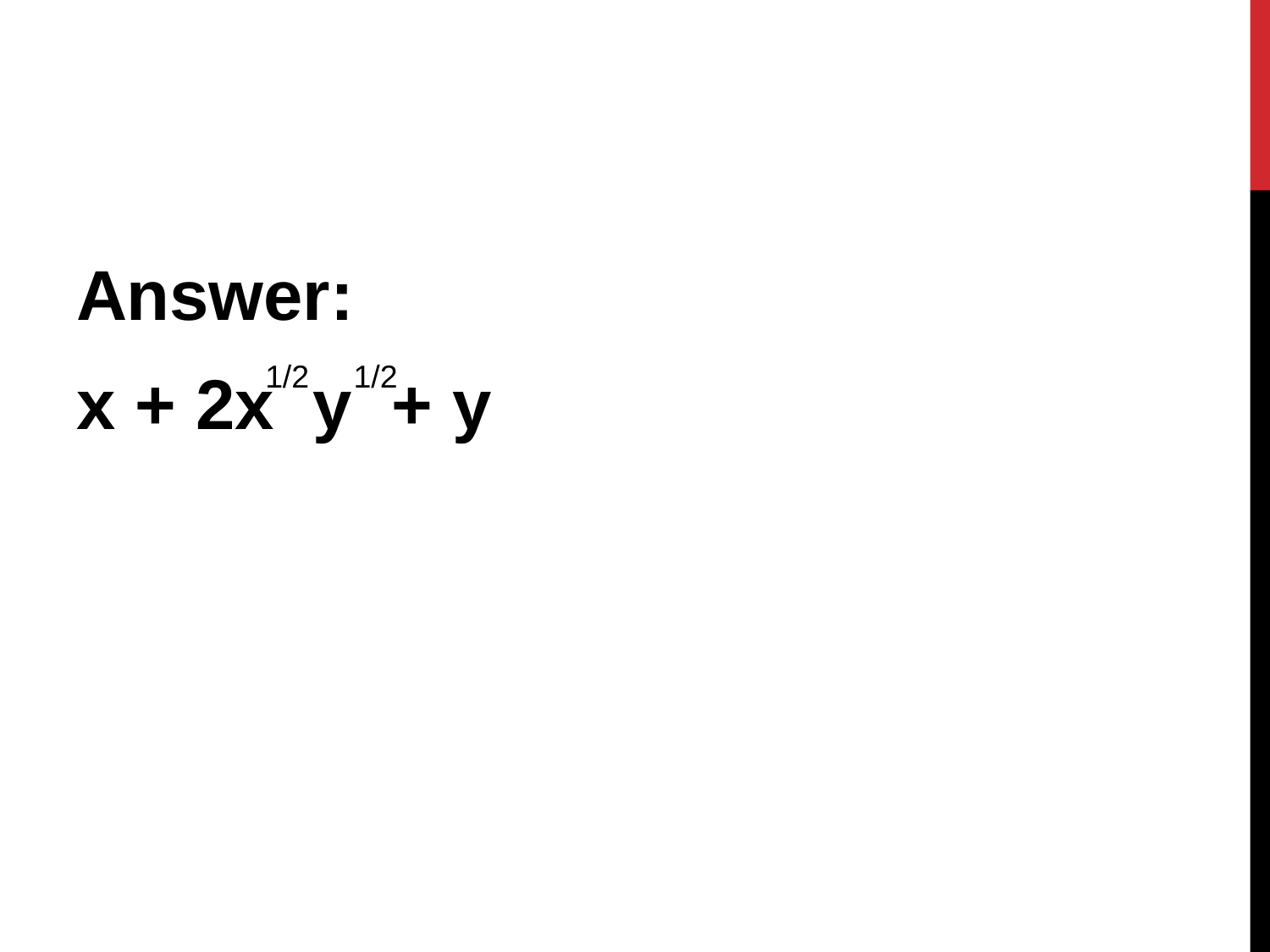

Answer:
x + 2x  y  + y
1/2     1/2